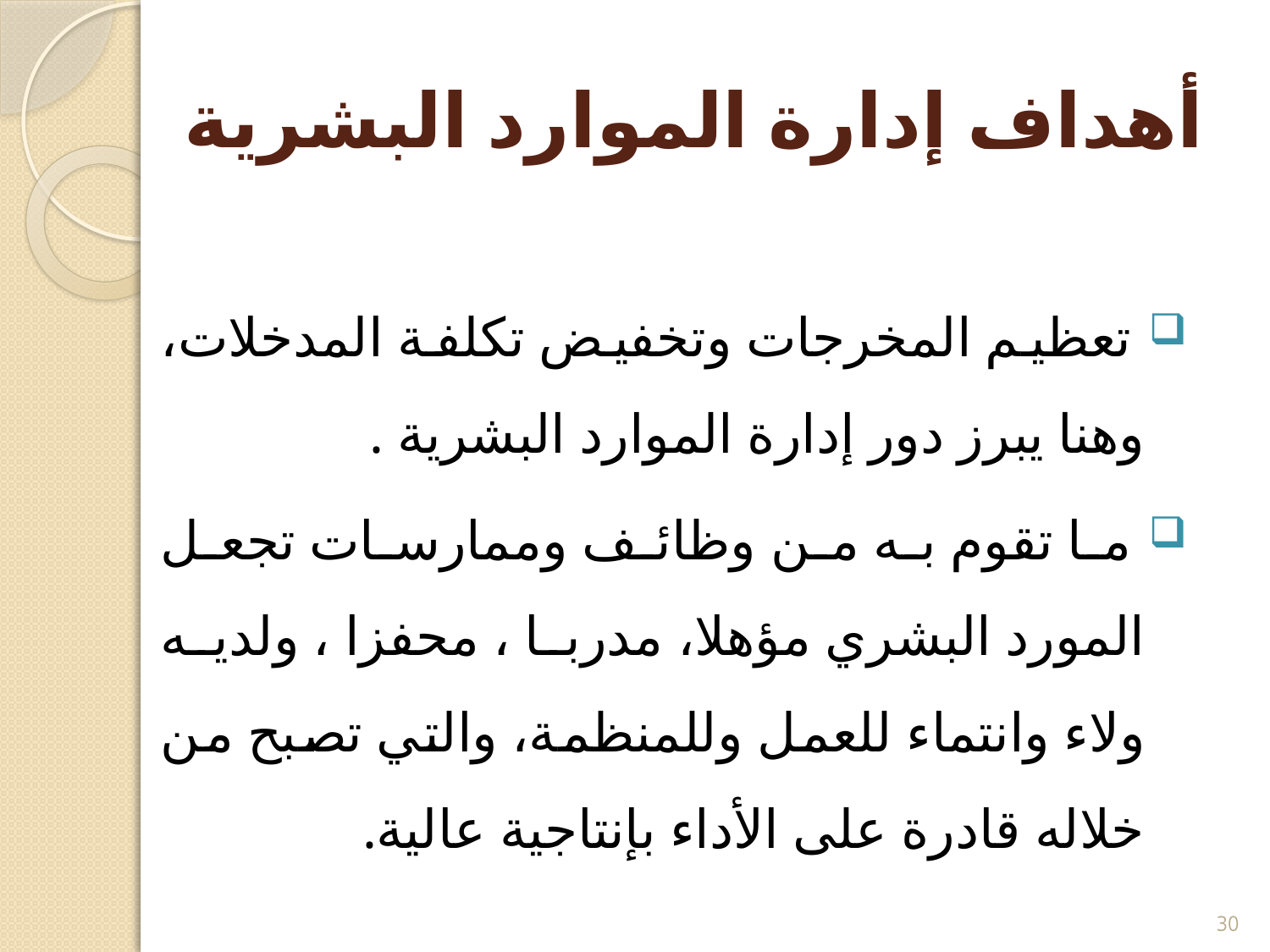

# أهداف إدارة الموارد البشرية
 تعظيم المخرجات وتخفيض تكلفة المدخلات، وهنا يبرز دور إدارة الموارد البشرية .
 ما تقوم به من وظائف وممارسات تجعل المورد البشري مؤهلا، مدربا ، محفزا ، ولديه ولاء وانتماء للعمل وللمنظمة، والتي تصبح من خلاله قادرة على الأداء بإنتاجية عالية.

30